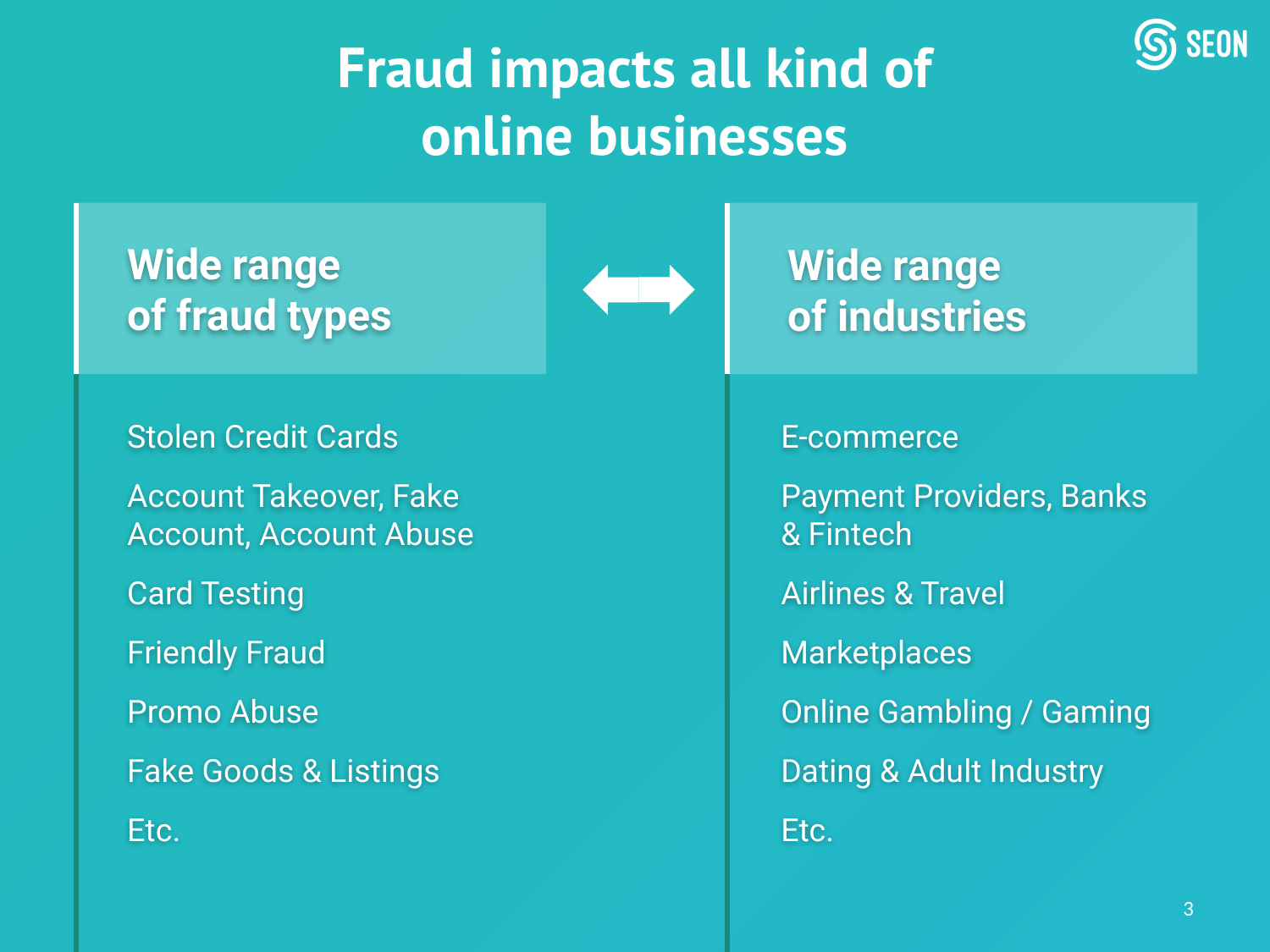

# Fraud impacts all kind of online businesses

Wide range
of fraud types
Wide range
of industries

Stolen Credit Cards
Account Takeover, Fake Account, Account Abuse
Card Testing
Friendly Fraud
Promo Abuse
Fake Goods & Listings
Etc.
E-commerce
Payment Providers, Banks
& Fintech
Airlines & Travel
Marketplaces
Online Gambling / Gaming
Dating & Adult Industry
Etc.
3